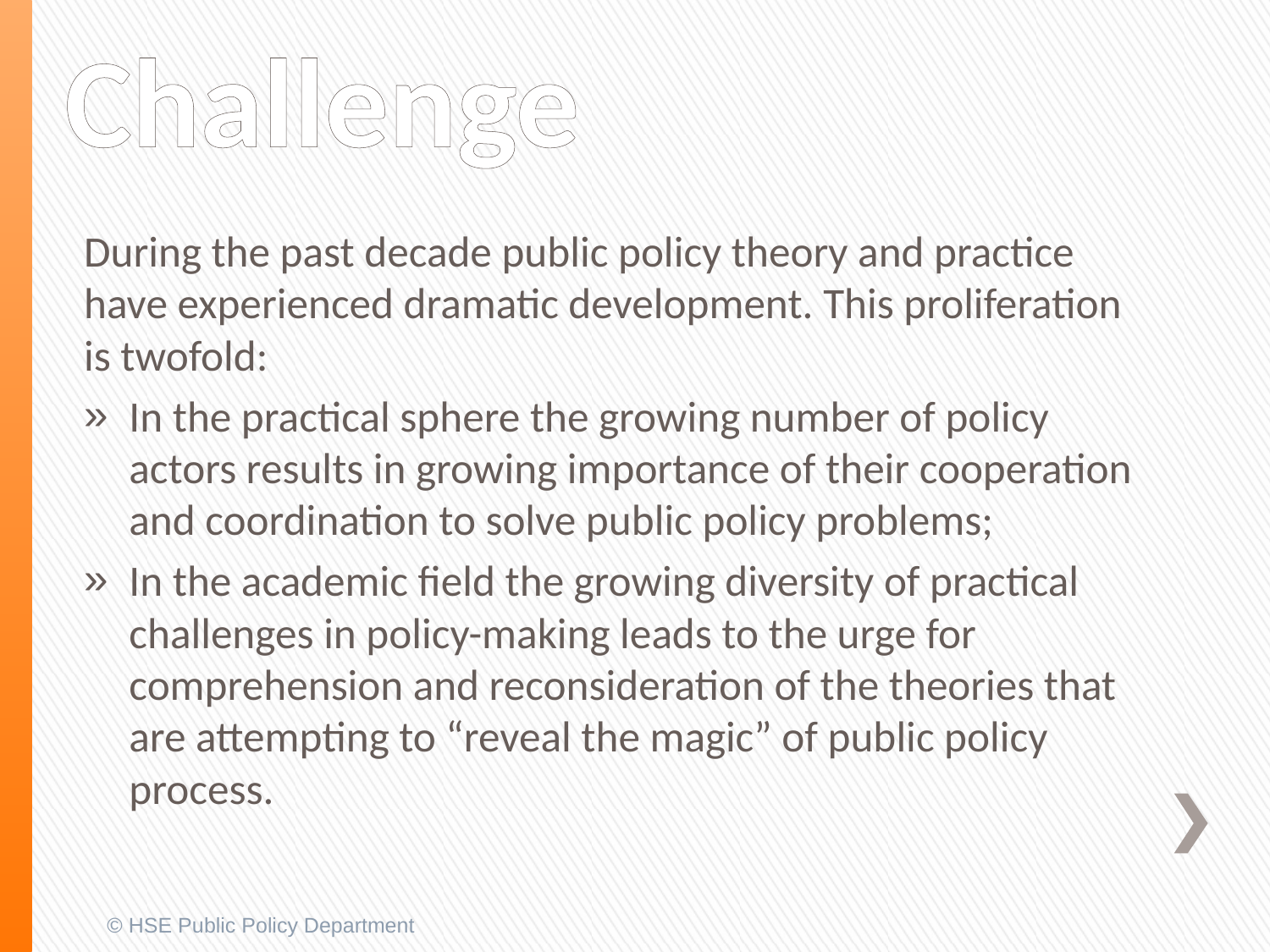

# Challenge
During the past decade public policy theory and practice have experienced dramatic development. This proliferation is twofold:
In the practical sphere the growing number of policy actors results in growing importance of their cooperation and coordination to solve public policy problems;
In the academic field the growing diversity of practical challenges in policy-making leads to the urge for comprehension and reconsideration of the theories that are attempting to “reveal the magic” of public policy process.
© HSE Public Policy Department